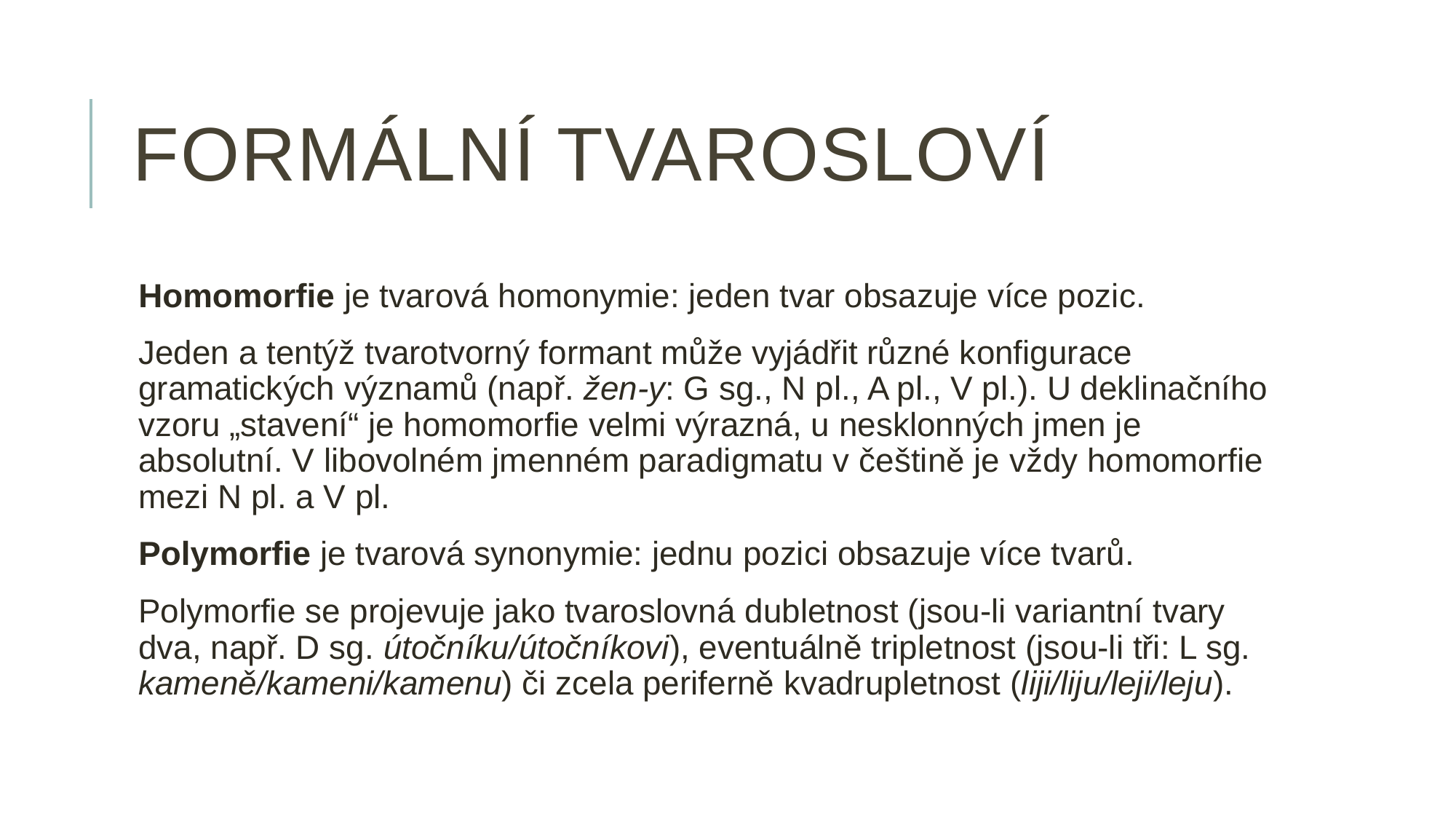

# Formální tvarosloví
Homomorfie je tvarová homonymie: jeden tvar obsazuje více pozic.
Jeden a tentýž tvarotvorný formant může vyjádřit různé konfigurace gramatických významů (např. žen-y: G sg., N pl., A pl., V pl.). U deklinačního vzoru „stavení“ je homomorfie velmi výrazná, u nesklonných jmen je absolutní. V libovolném jmenném paradigmatu v češtině je vždy homomorfie mezi N pl. a V pl.
Polymorfie je tvarová synonymie: jednu pozici obsazuje více tvarů.
Polymorfie se projevuje jako tvaroslovná dubletnost (jsou-li variantní tvary dva, např. D sg. útočníku/útočníkovi), eventuálně tripletnost (jsou-li tři: L sg. kameně/kameni/kamenu) či zcela periferně kvadrupletnost (liji/liju/leji/leju).